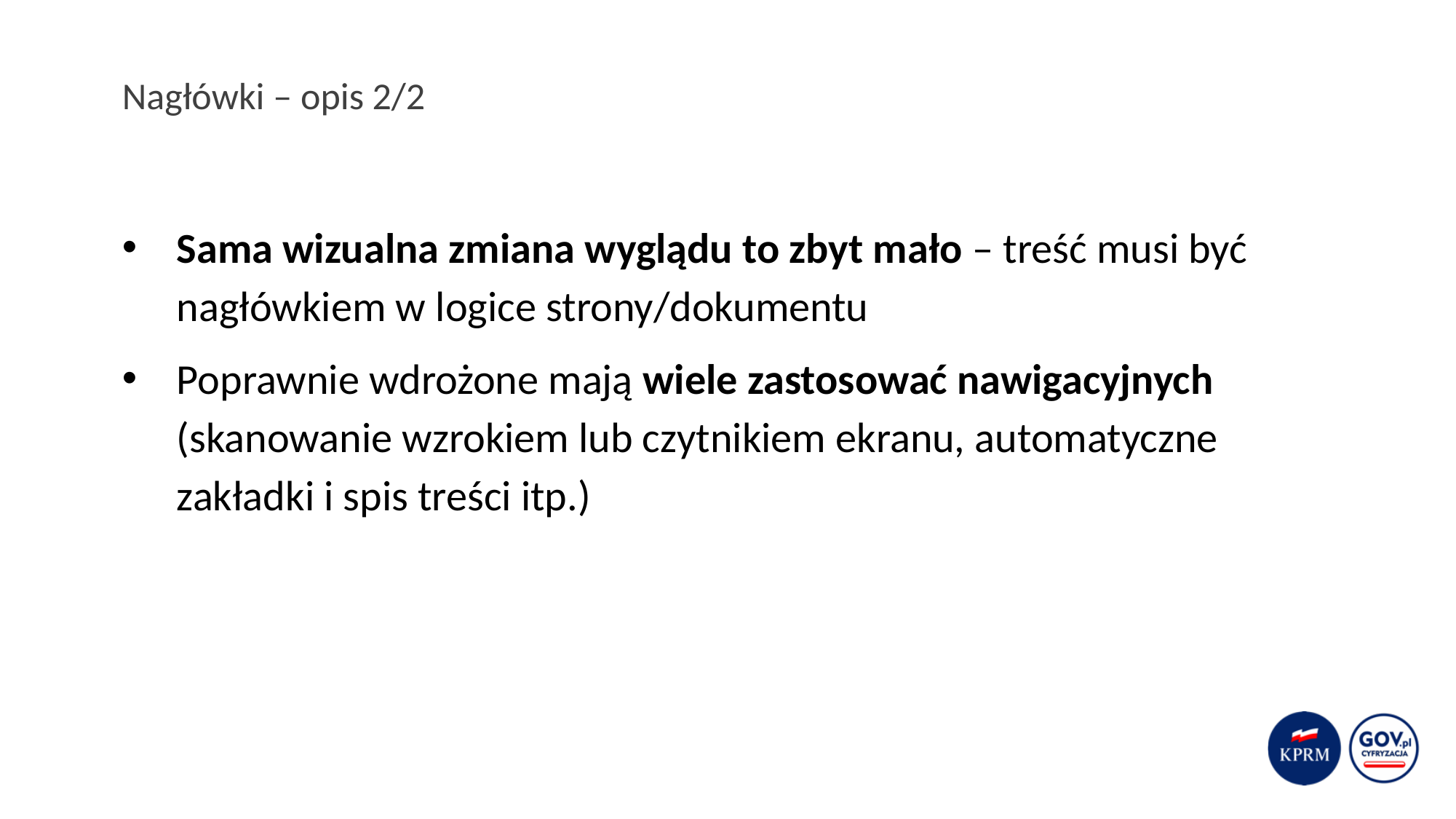

# Nagłówki – opis 2/2
Sama wizualna zmiana wyglądu to zbyt mało – treść musi być nagłówkiem w logice strony/dokumentu
Poprawnie wdrożone mają wiele zastosować nawigacyjnych (skanowanie wzrokiem lub czytnikiem ekranu, automatyczne  zakładki i spis treści itp.)